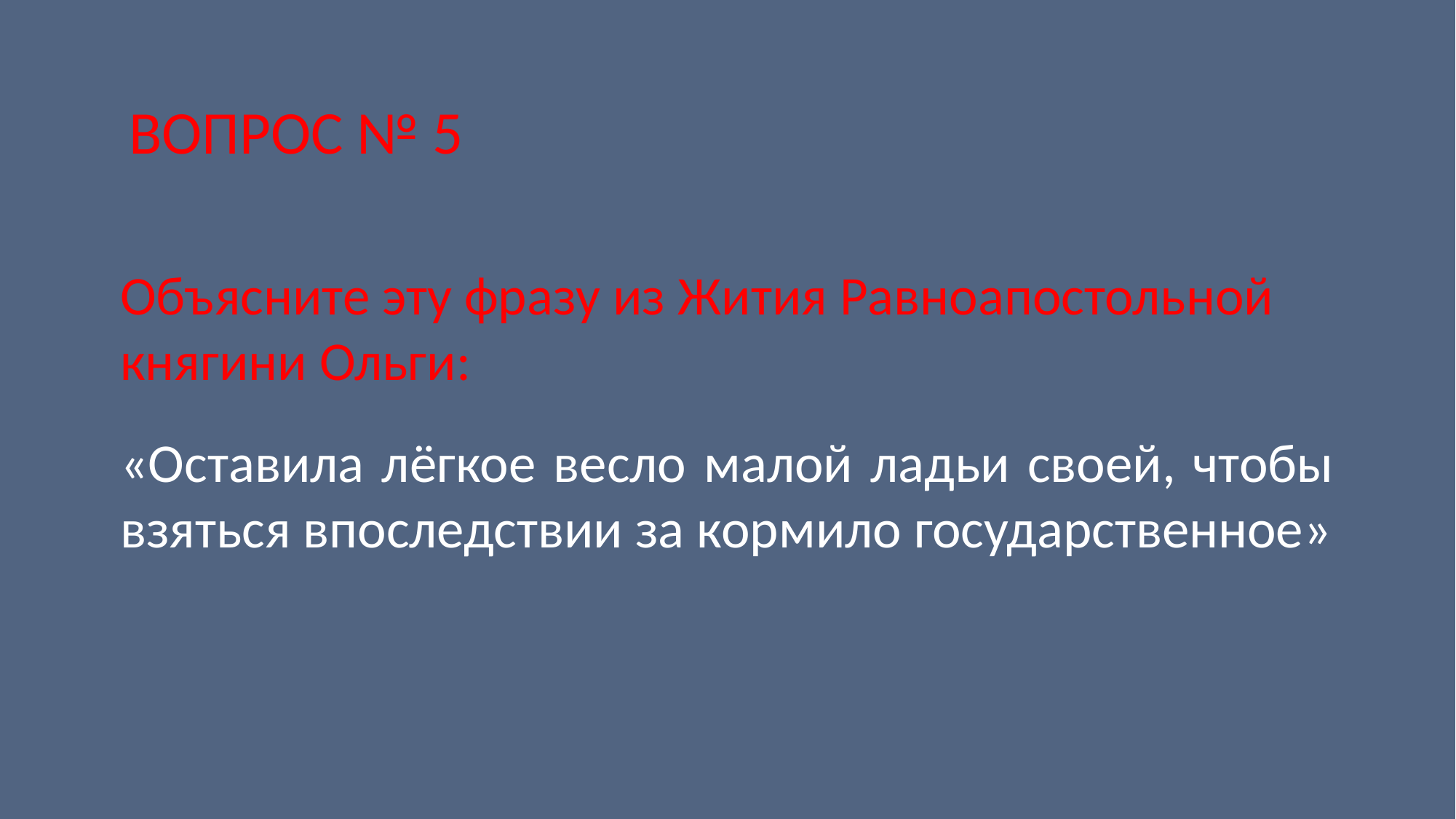

# ВОПРОС № 5
Объясните эту фразу из Жития Равноапостольной княгини Ольги:
«Оставила лёгкое весло малой ладьи своей, чтобы взяться впоследствии за кормило государственное»